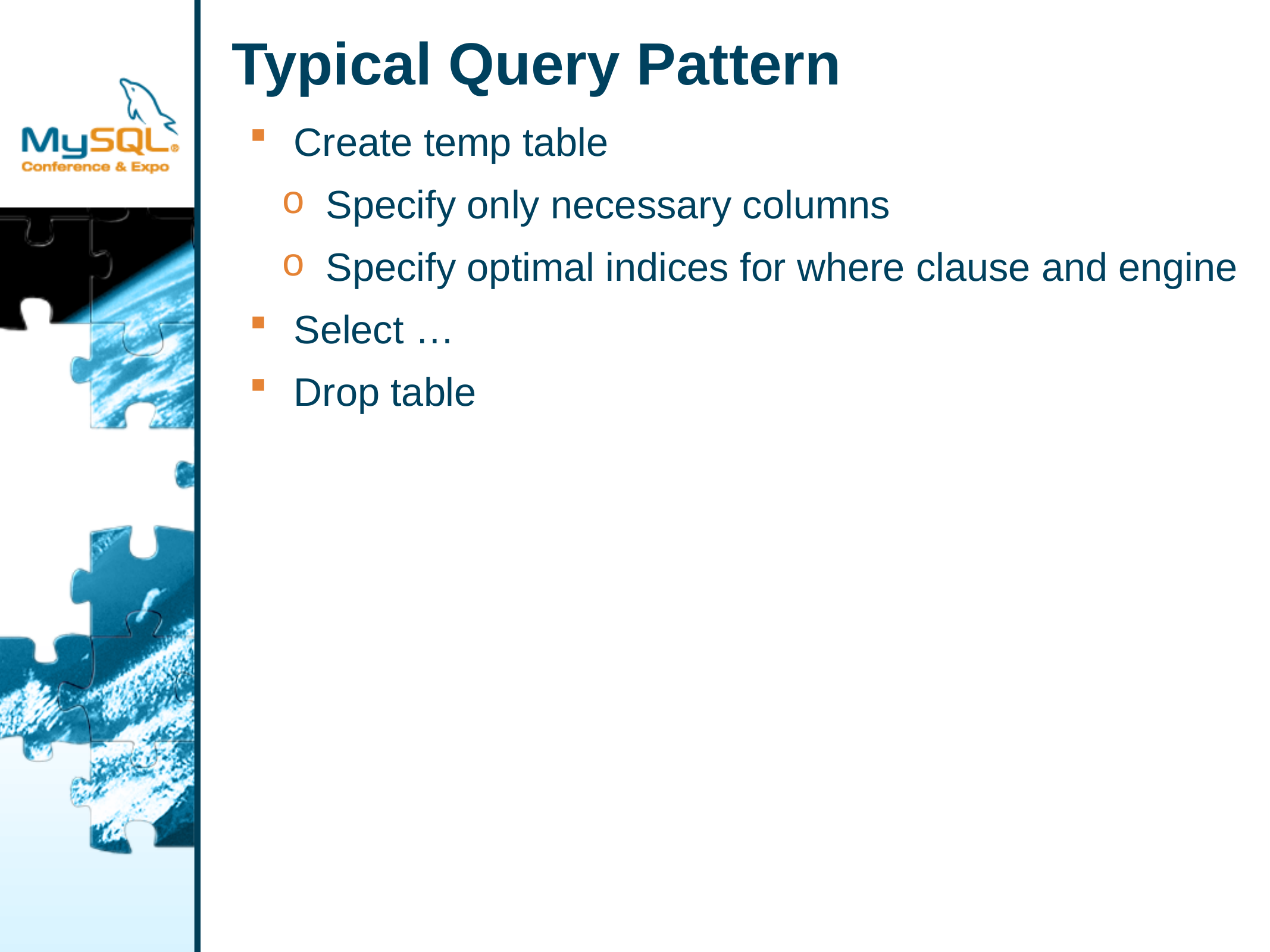

# Typical Query Pattern
Create temp table
Specify only necessary columns
Specify optimal indices for where clause and engine
Select …
Drop table